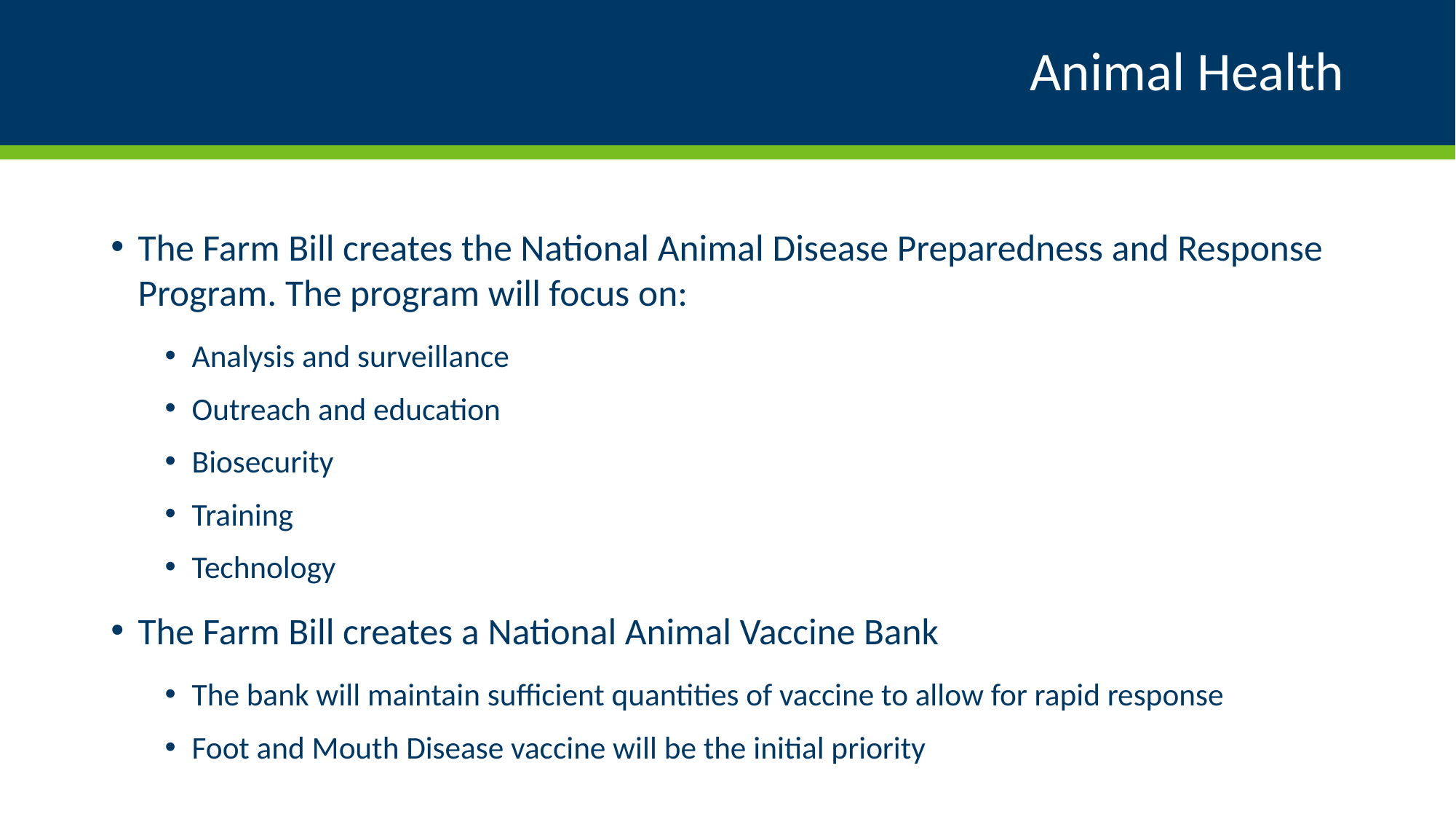

# Animal Health
The Farm Bill creates the National Animal Disease Preparedness and Response Program. The program will focus on:
Analysis and surveillance
Outreach and education
Biosecurity
Training
Technology
The Farm Bill creates a National Animal Vaccine Bank
The bank will maintain sufficient quantities of vaccine to allow for rapid response
Foot and Mouth Disease vaccine will be the initial priority